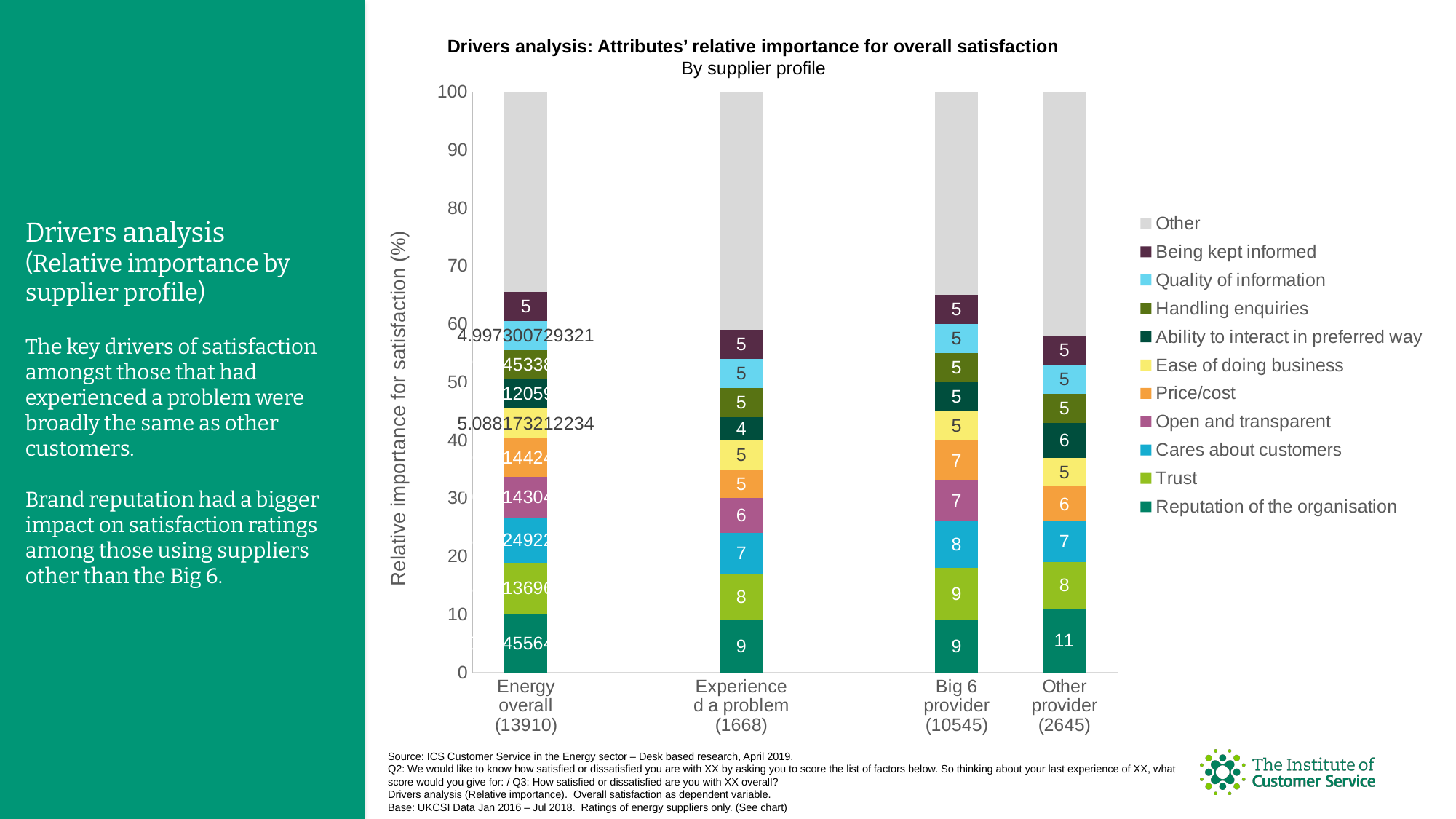

Drivers analysis: Attributes’ relative importance for overall satisfaction
By supplier profile

### Chart

| Category | Reputation of the organisation | Trust | Cares about customers | Open and transparent | Price/cost | Ease of doing business | Ability to interact in preferred way | Handling enquiries | Quality of information | Being kept informed | Other |
|---|---|---|---|---|---|---|---|---|---|---|---|
| Energy overall
(13910) | 10.05455640956 | 8.816136966519 | 7.802249221742 | 7.013143049069 | 6.658144248195 | 5.088173212234 | 5.110120598686 | 4.988453388522 | 4.997300729321 | 5.0 | 34.471722176152 |
|  | None | None | None | None | None | None | None | None | None | None | None |
| Experienced a problem
(1668) | 9.0 | 8.0 | 7.0 | 6.0 | 5.0 | 5.0 | 4.0 | 5.0 | 5.0 | 5.0 | 41.0 |
|  | None | None | None | None | None | None | None | None | None | None | None |
| Big 6 provider (10545) | 9.0 | 9.0 | 8.0 | 7.0 | 7.0 | 5.0 | 5.0 | 5.0 | 5.0 | 5.0 | 35.0 |
| Other provider (2645) | 11.0 | 8.0 | 7.0 | None | 6.0 | 5.0 | 6.0 | 5.0 | 5.0 | 5.0 | 42.0 |
Drivers analysis
(Relative importance by supplier profile)

The key drivers of satisfaction amongst those that had experienced a problem were broadly the same as other customers.

Brand reputation had a bigger impact on satisfaction ratings among those using suppliers other than the Big 6.

Source: ICS Customer Service in the Energy sector – Desk based research, April 2019.
Q2: We would like to know how satisfied or dissatisfied you are with XX by asking you to score the list of factors below. So thinking about your last experience of XX, what score would you give for: / Q3: How satisfied or dissatisfied are you with XX overall?
Drivers analysis (Relative importance).  Overall satisfaction as dependent variable.
Base: UKCSI Data Jan 2016 – Jul 2018.  Ratings of energy suppliers only. (See chart)